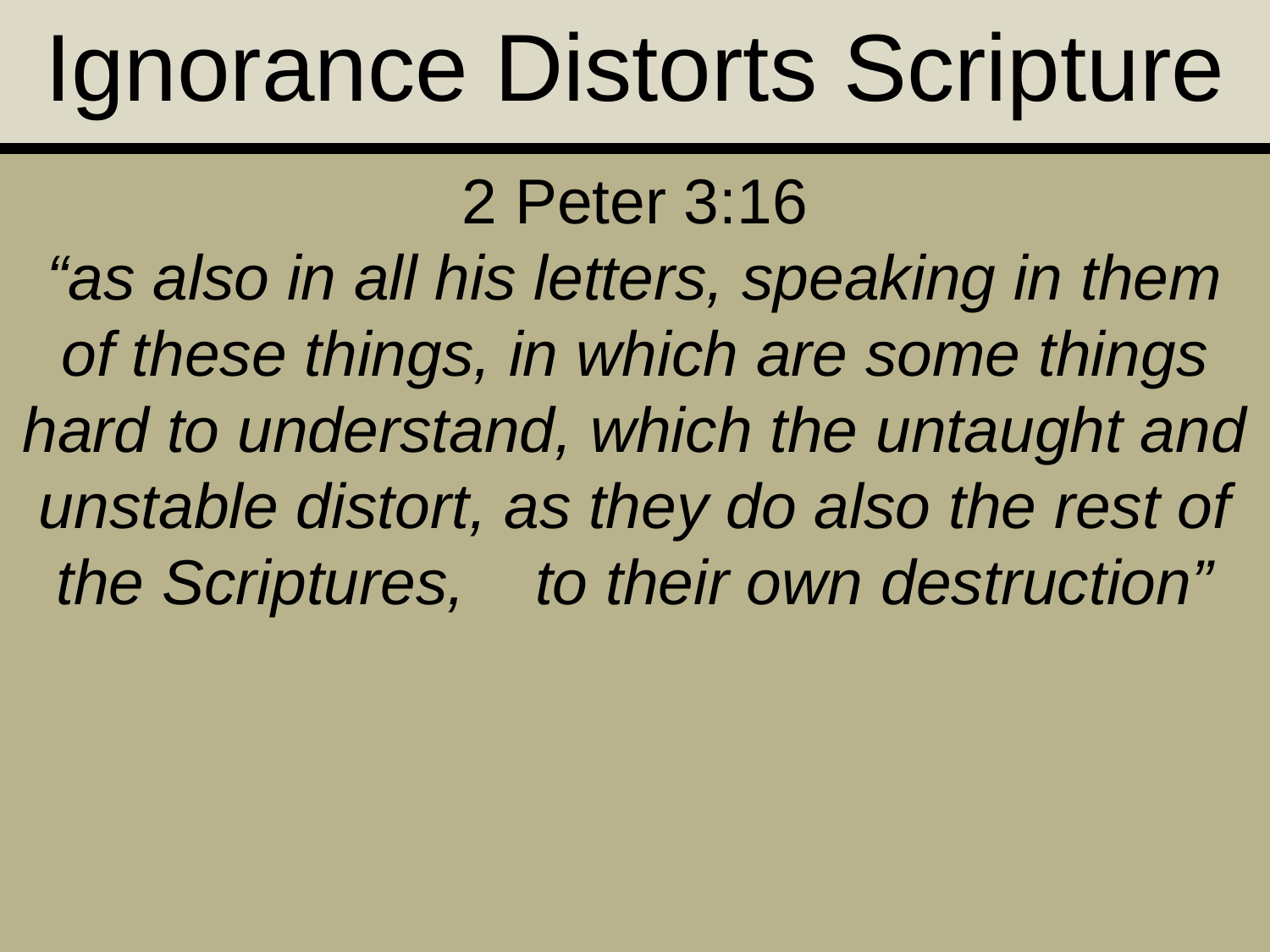

Ignorance Distorts Scripture

2 Peter 3:16
“as also in all his letters, speaking in them of these things, in which are some things hard to understand, which the untaught and unstable distort, as they do also the rest of the Scriptures,    to their own destruction”